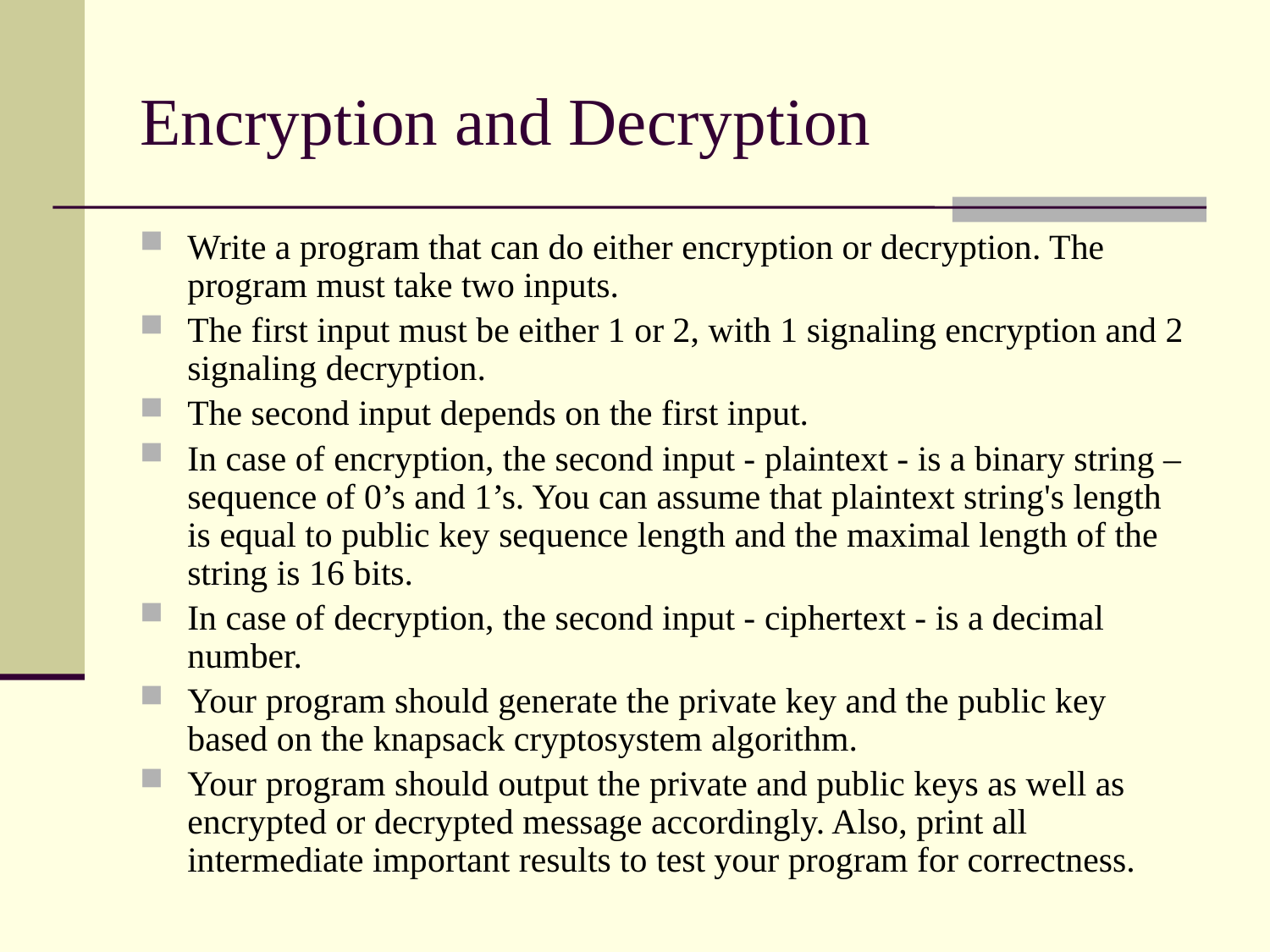

# Encryption and Decryption
Write a program that can do either encryption or decryption. The program must take two inputs.
The first input must be either 1 or 2, with 1 signaling encryption and 2 signaling decryption.
The second input depends on the first input.
In case of encryption, the second input - plaintext - is a binary string – sequence of 0’s and 1’s. You can assume that plaintext string's length is equal to public key sequence length and the maximal length of the string is 16 bits.
In case of decryption, the second input - ciphertext - is a decimal number.
Your program should generate the private key and the public key based on the knapsack cryptosystem algorithm.
Your program should output the private and public keys as well as encrypted or decrypted message accordingly. Also, print all intermediate important results to test your program for correctness.